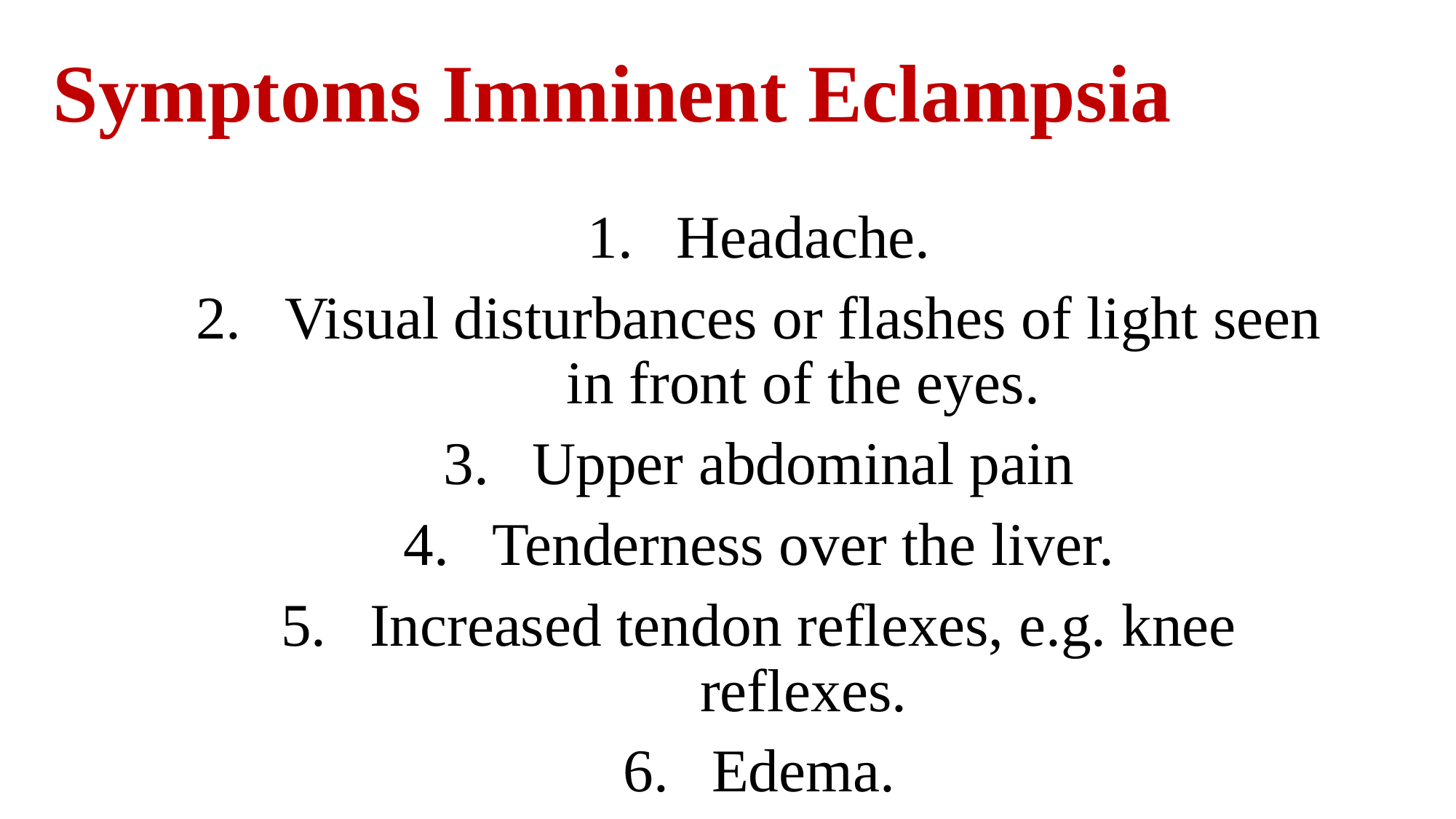

# Symptoms Imminent Eclampsia
Headache.
Visual disturbances or flashes of light seen in front of the eyes.
Upper abdominal pain
Tenderness over the liver.
Increased tendon reflexes, e.g. knee reflexes.
Edema.